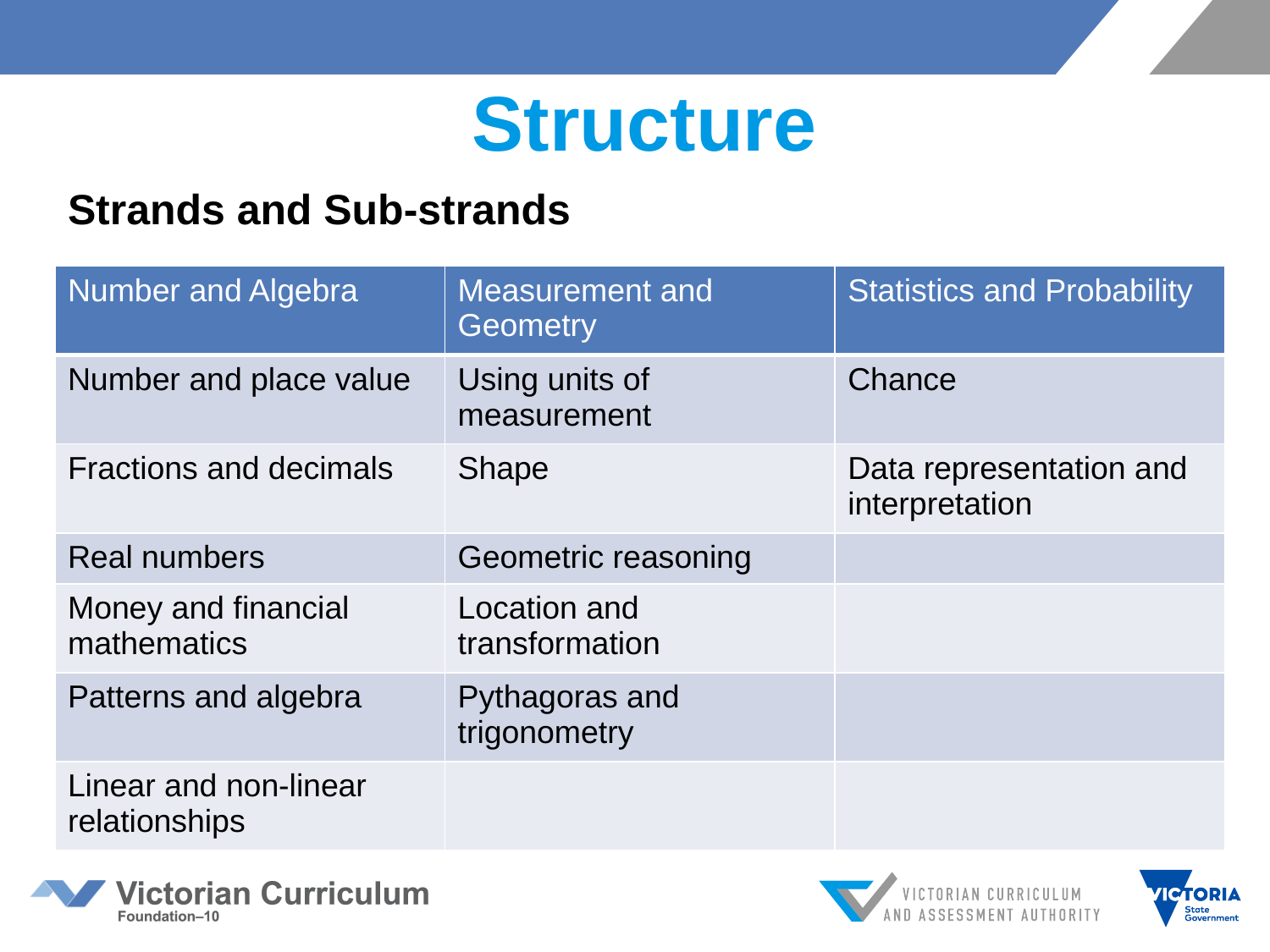

# Structure
Strands and Sub-strands
| Number and Algebra | Measurement and Geometry | Statistics and Probability |
| --- | --- | --- |
| Number and place value | Using units of measurement | Chance |
| Fractions and decimals | Shape | Data representation and interpretation |
| Real numbers | Geometric reasoning |  |
| Money and financial mathematics | Location and transformation |  |
| Patterns and algebra | Pythagoras and trigonometry |  |
| Linear and non-­linear relationships |  |  |